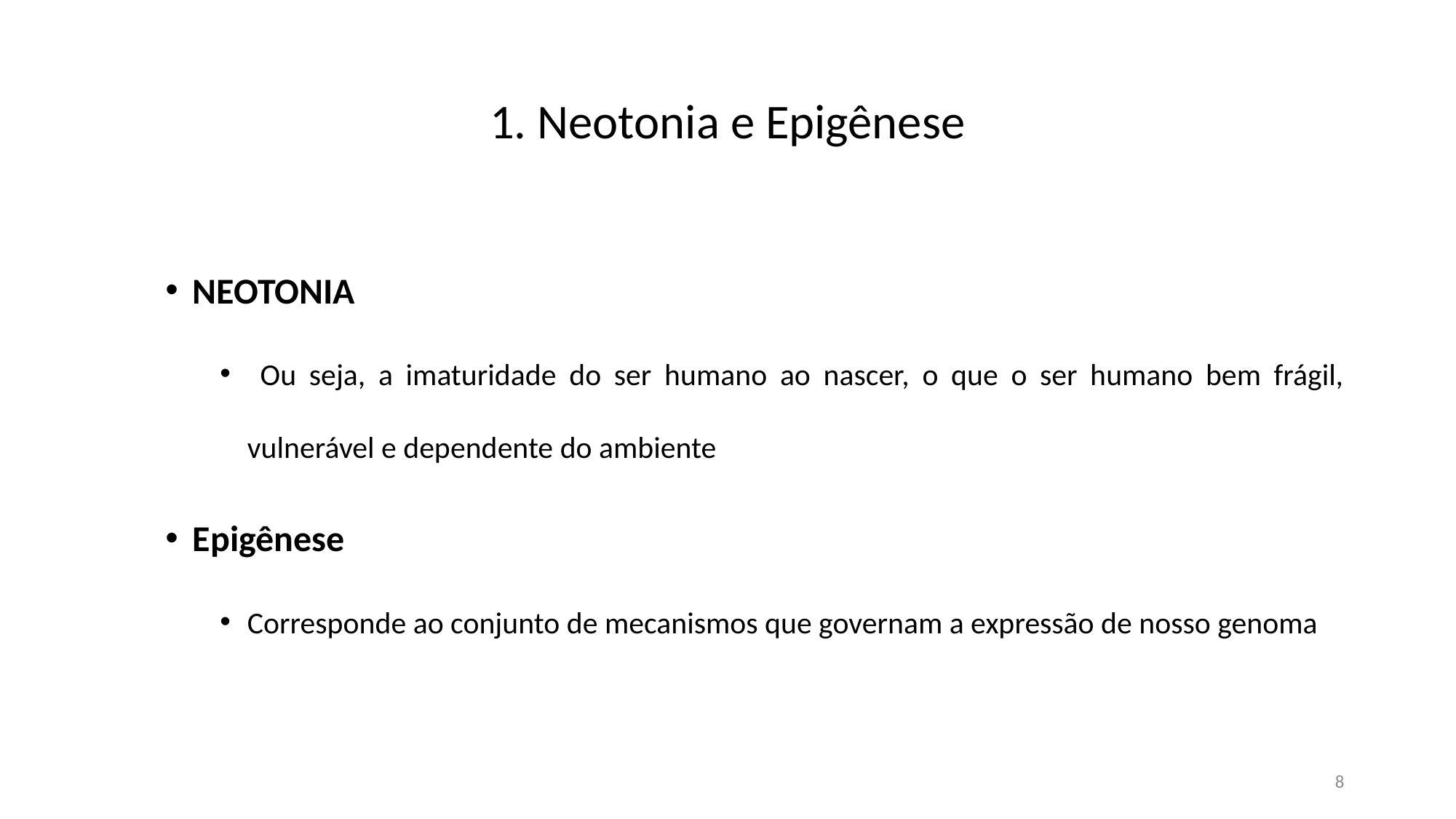

# 1. Neotonia e Epigênese
NEOTONIA
 Ou seja, a imaturidade do ser humano ao nascer, o que o ser humano bem frágil, vulnerável e dependente do ambiente
Epigênese
Corresponde ao conjunto de mecanismos que governam a expressão de nosso genoma

8